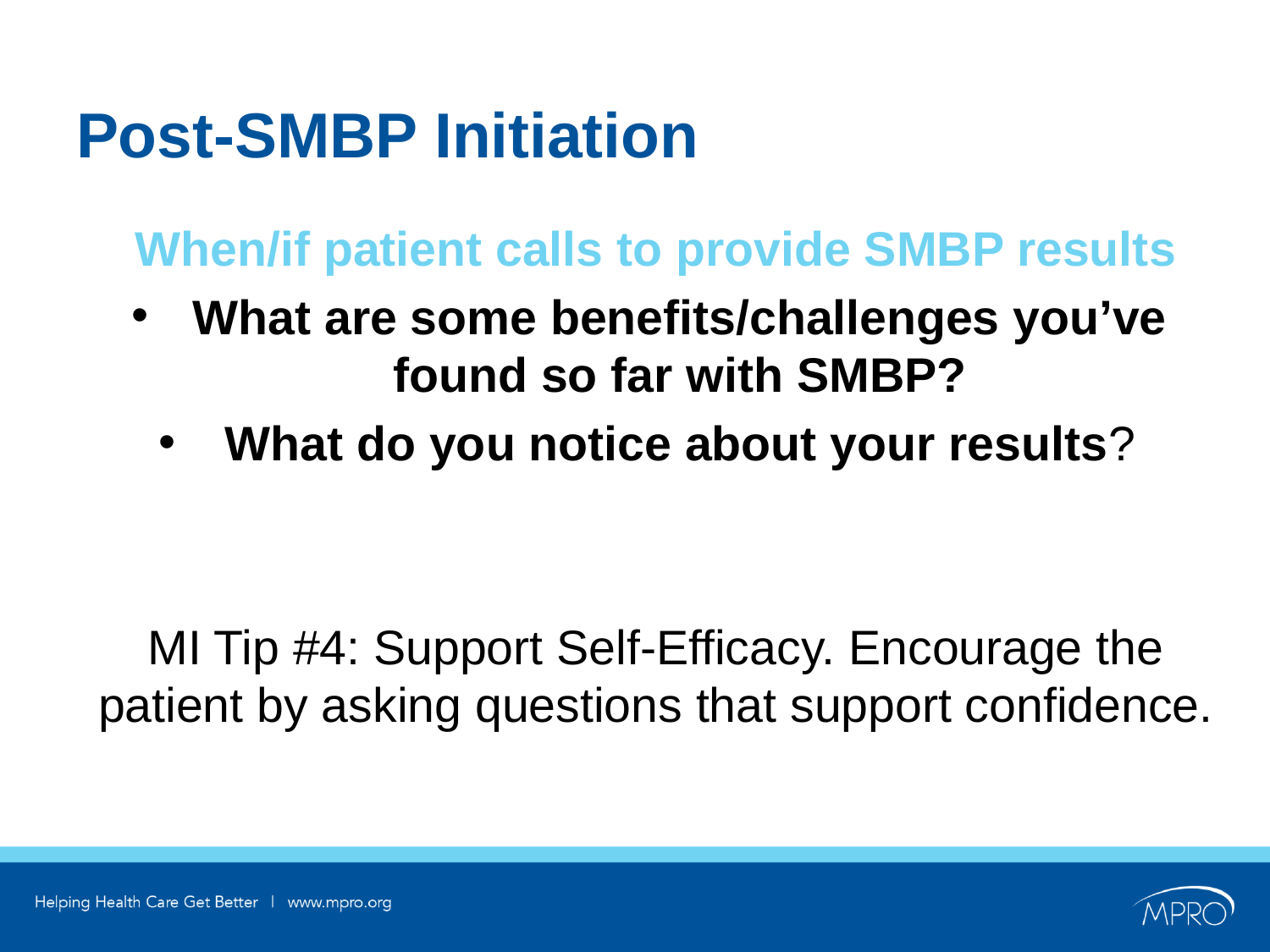

# Post-SMBP Initiation
When/if patient calls to provide SMBP results
What are some benefits/challenges you’ve found so far with SMBP?
What do you notice about your results?

MI Tip #4: Support Self-Efficacy. Encourage the patient by asking questions that support confidence.